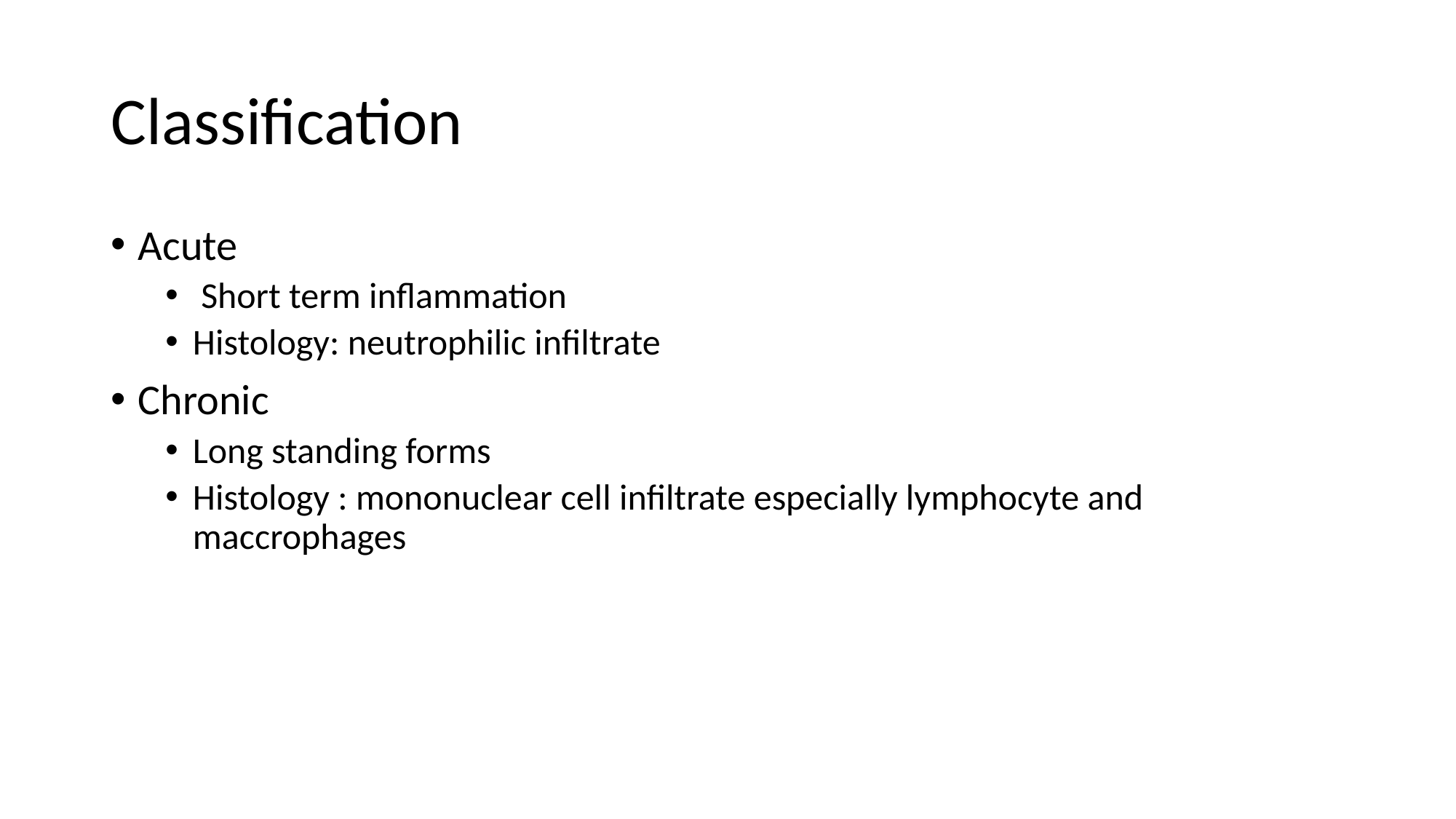

# Classification
Acute
 Short term inflammation
Histology: neutrophilic infiltrate
Chronic
Long standing forms
Histology : mononuclear cell infiltrate especially lymphocyte and maccrophages